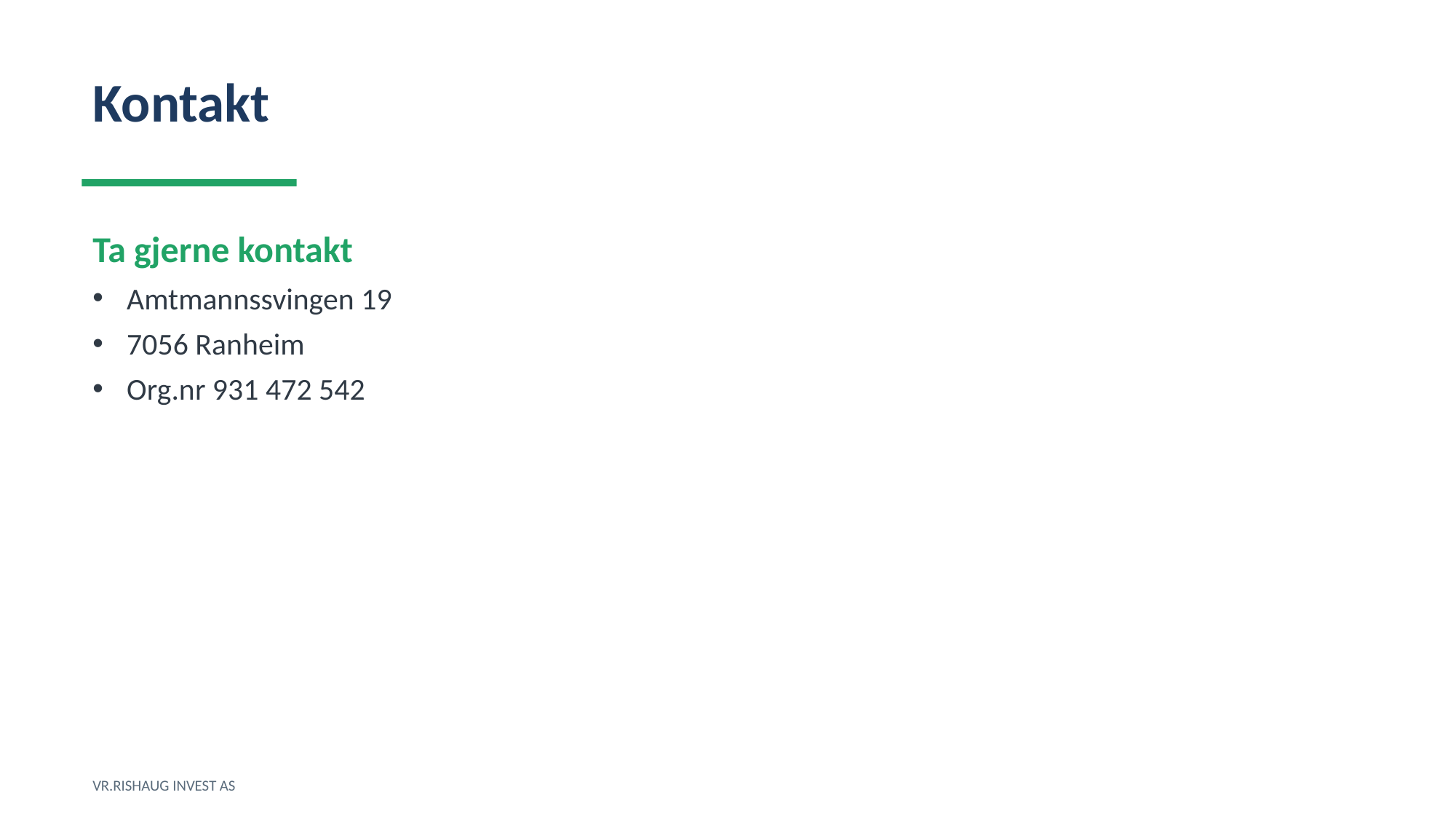

Kontakt

Ta gjerne kontakt
Amtmannssvingen 19
7056 Ranheim
Org.nr 931 472 542
VR.RISHAUG INVEST AS